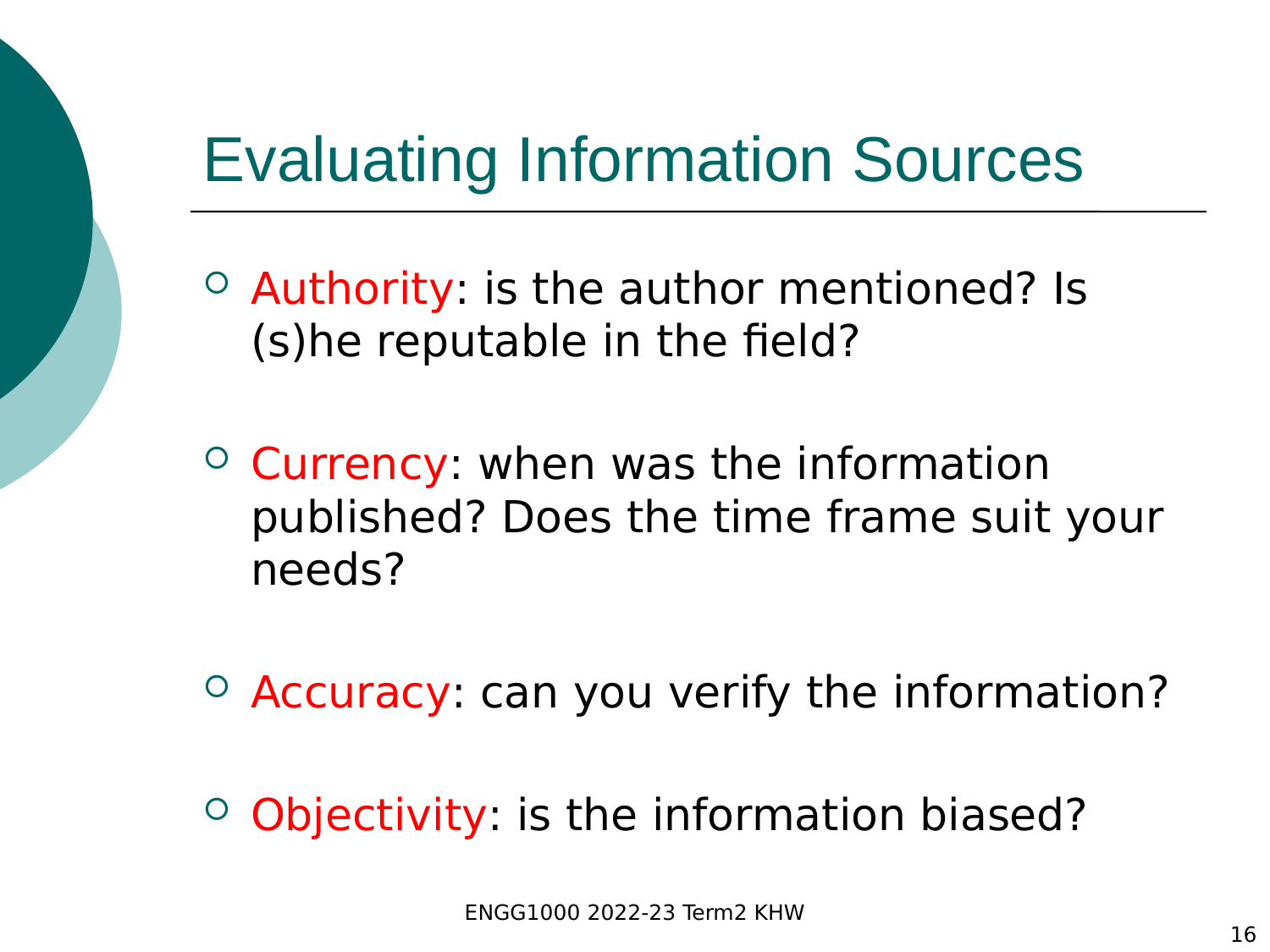

# Evaluating Information Sources
Authority: is the author mentioned? Is (s)he reputable in the field?

Currency: when was the information published? Does the time frame suit your needs?

Accuracy: can you verify the information?

Objectivity: is the information biased?
ENGG1000 2022-23 Term2 KHW
16